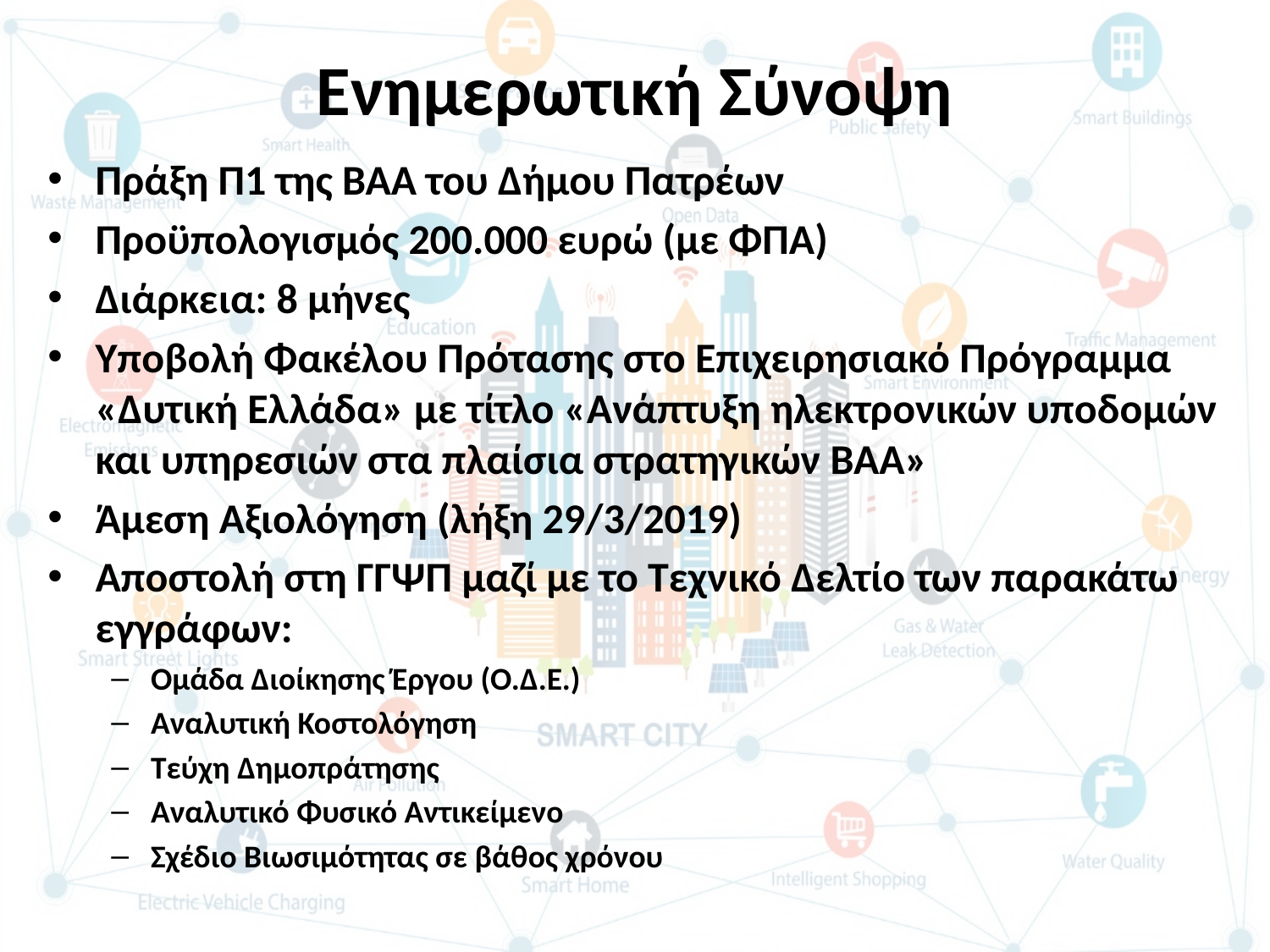

# Ενημερωτική Σύνοψη
Πράξη Π1 της ΒΑΑ του Δήμου Πατρέων
Προϋπολογισμός 200.000 ευρώ (με ΦΠΑ)
Διάρκεια: 8 μήνες
Υποβολή Φακέλου Πρότασης στο Επιχειρησιακό Πρόγραμμα «Δυτική Ελλάδα» με τίτλο «Ανάπτυξη ηλεκτρονικών υποδομών και υπηρεσιών στα πλαίσια στρατηγικών ΒΑΑ»
Άμεση Αξιολόγηση (λήξη 29/3/2019)
Αποστολή στη ΓΓΨΠ μαζί με το Τεχνικό Δελτίο των παρακάτω εγγράφων:
Ομάδα Διοίκησης Έργου (Ο.Δ.Ε.)
Αναλυτική Κοστολόγηση
Τεύχη Δημοπράτησης
Αναλυτικό Φυσικό Αντικείμενο
Σχέδιο Βιωσιμότητας σε βάθος χρόνου